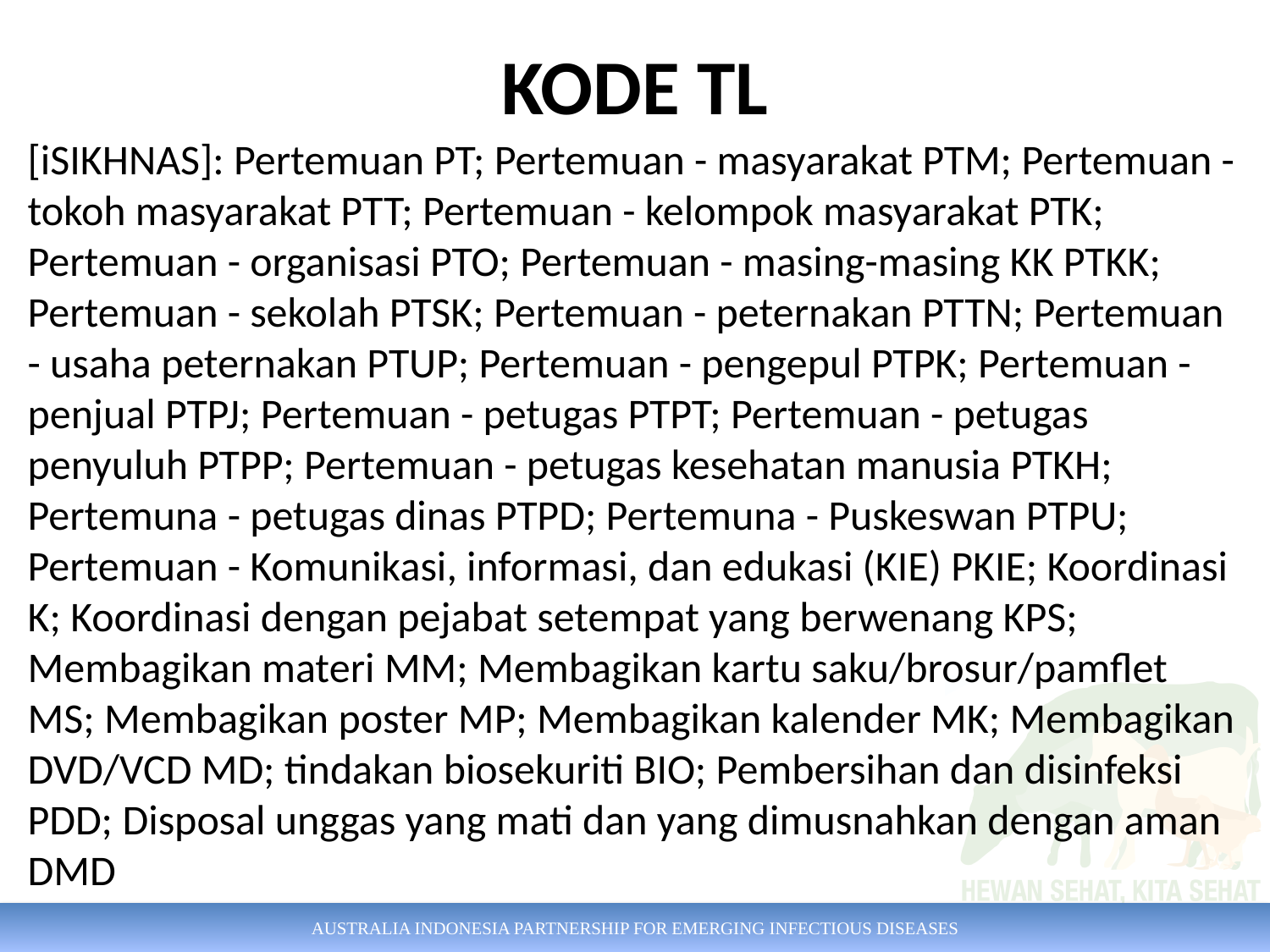

# KODE TL
[iSIKHNAS]: Pertemuan PT; Pertemuan - masyarakat PTM; Pertemuan - tokoh masyarakat PTT; Pertemuan - kelompok masyarakat PTK; Pertemuan - organisasi PTO; Pertemuan - masing-masing KK PTKK; Pertemuan - sekolah PTSK; Pertemuan - peternakan PTTN; Pertemuan - usaha peternakan PTUP; Pertemuan - pengepul PTPK; Pertemuan - penjual PTPJ; Pertemuan - petugas PTPT; Pertemuan - petugas penyuluh PTPP; Pertemuan - petugas kesehatan manusia PTKH; Pertemuna - petugas dinas PTPD; Pertemuna - Puskeswan PTPU; Pertemuan - Komunikasi, informasi, dan edukasi (KIE) PKIE; Koordinasi K; Koordinasi dengan pejabat setempat yang berwenang KPS; Membagikan materi MM; Membagikan kartu saku/brosur/pamflet MS; Membagikan poster MP; Membagikan kalender MK; Membagikan DVD/VCD MD; tindakan biosekuriti BIO; Pembersihan dan disinfeksi PDD; Disposal unggas yang mati dan yang dimusnahkan dengan aman DMD